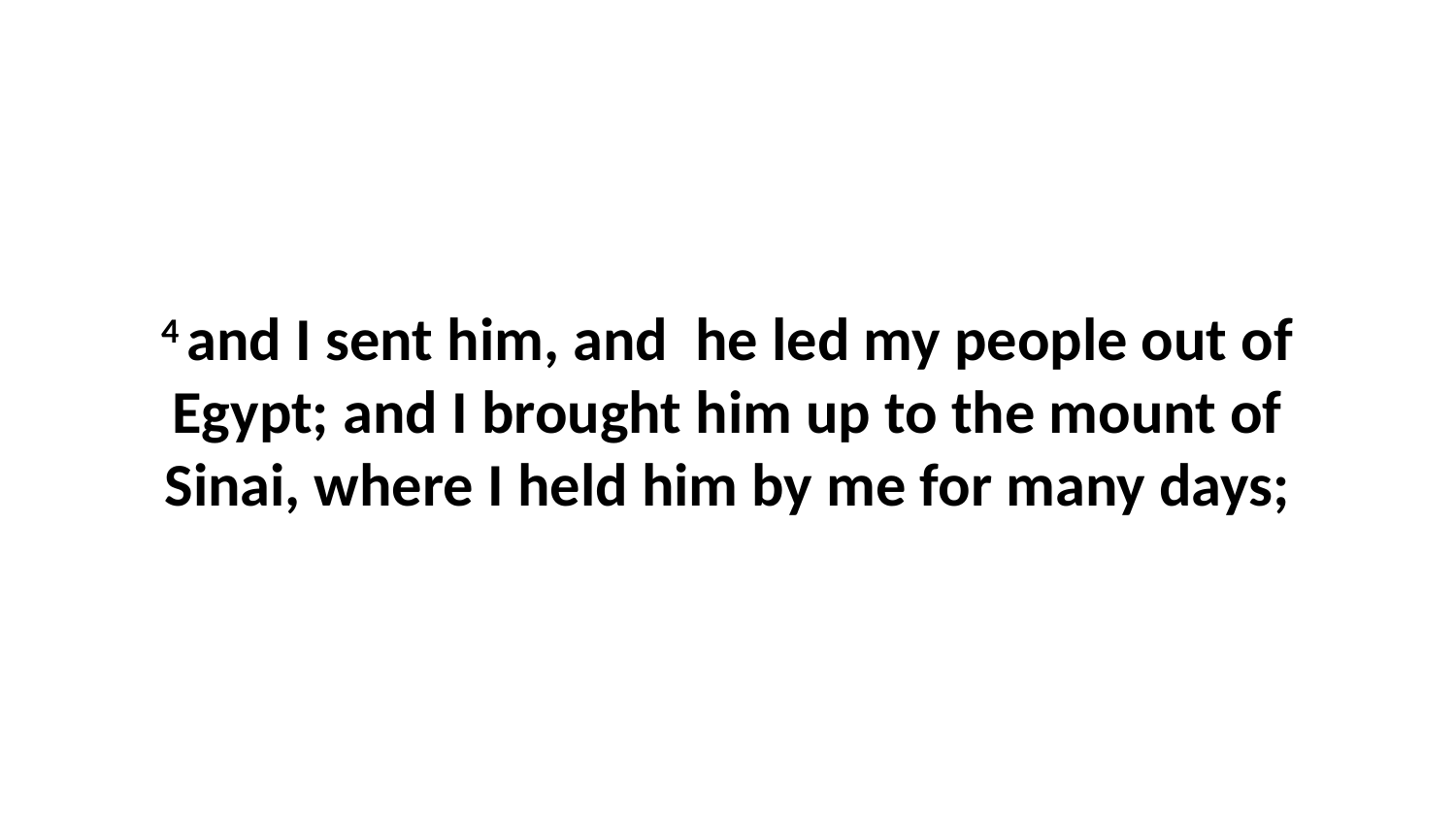

4 and I sent him, and  he led my people out of Egypt; and I brought him up to the mount of Sinai, where I held him by me for many days;